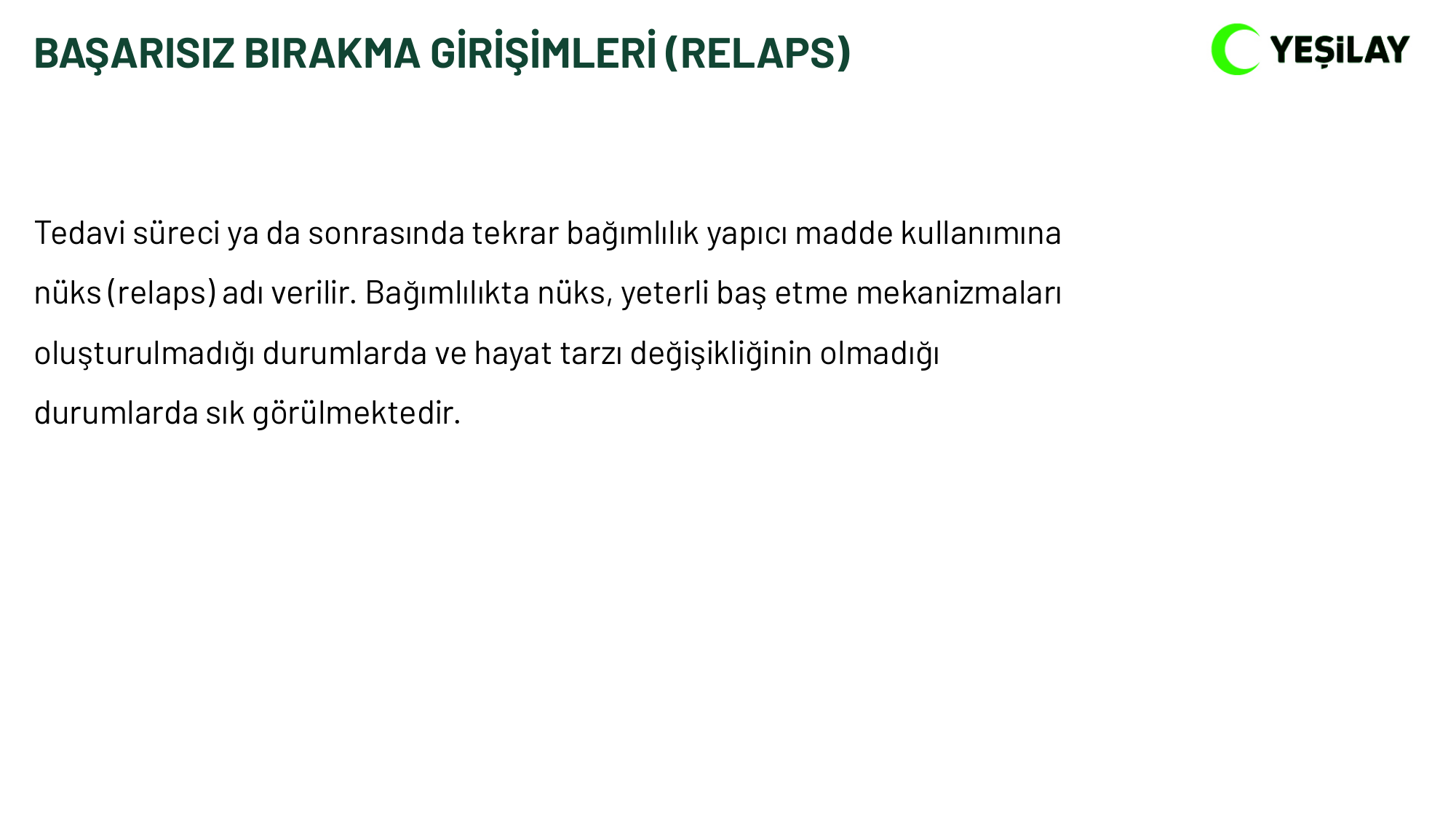

BAŞARISIZ BIRAKMA GİRİŞİMLERİ (RELAPS)
Tedavi süreci ya da sonrasında tekrar bağımlılık yapıcı madde kullanımına nüks (relaps) adı verilir. Bağımlılıkta nüks, yeterli baş etme mekanizmaları oluşturulmadığı durumlarda ve hayat tarzı değişikliğinin olmadığı durumlarda sık görülmektedir.